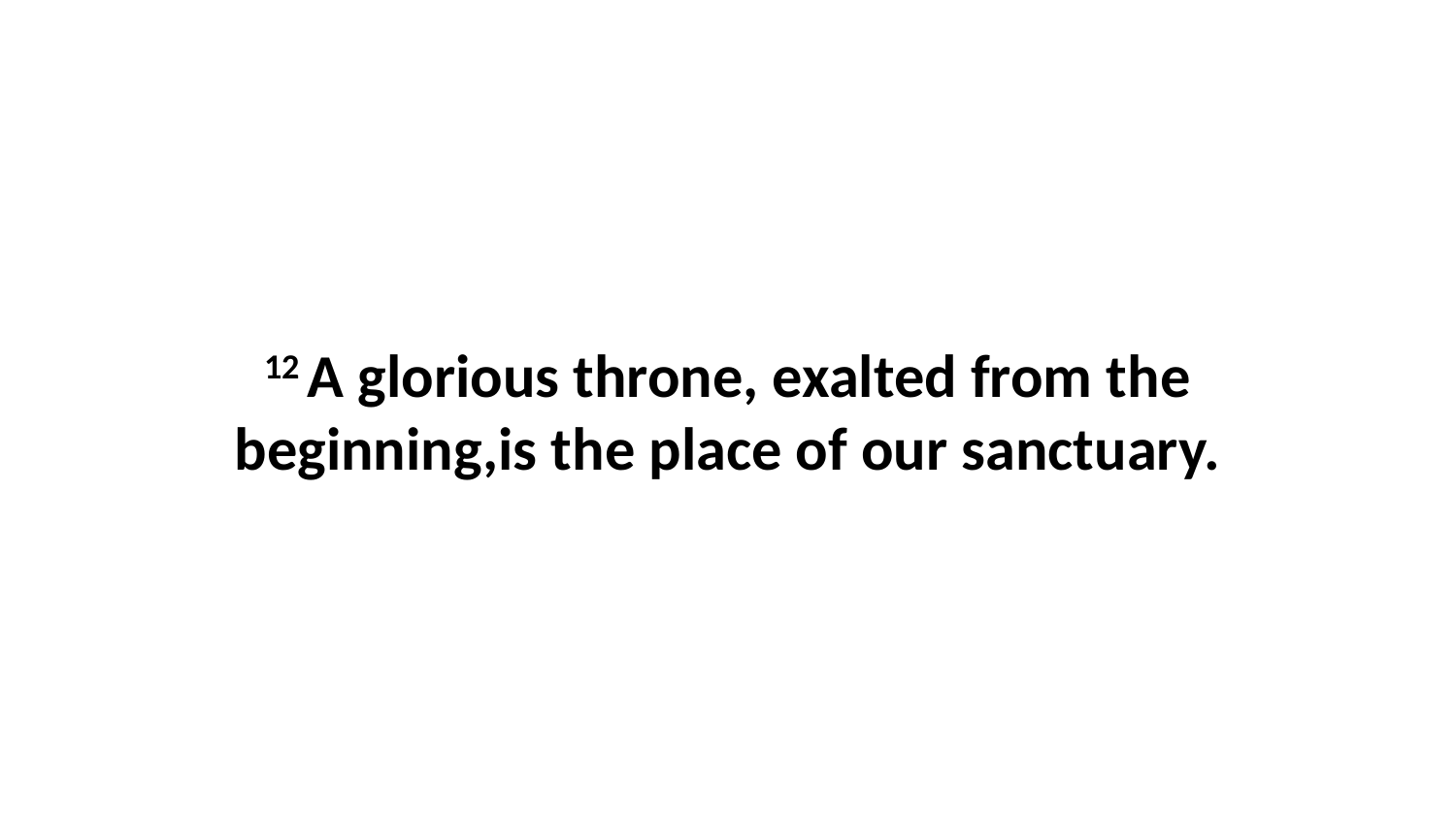

12 A glorious throne, exalted from the beginning,is the place of our sanctuary.